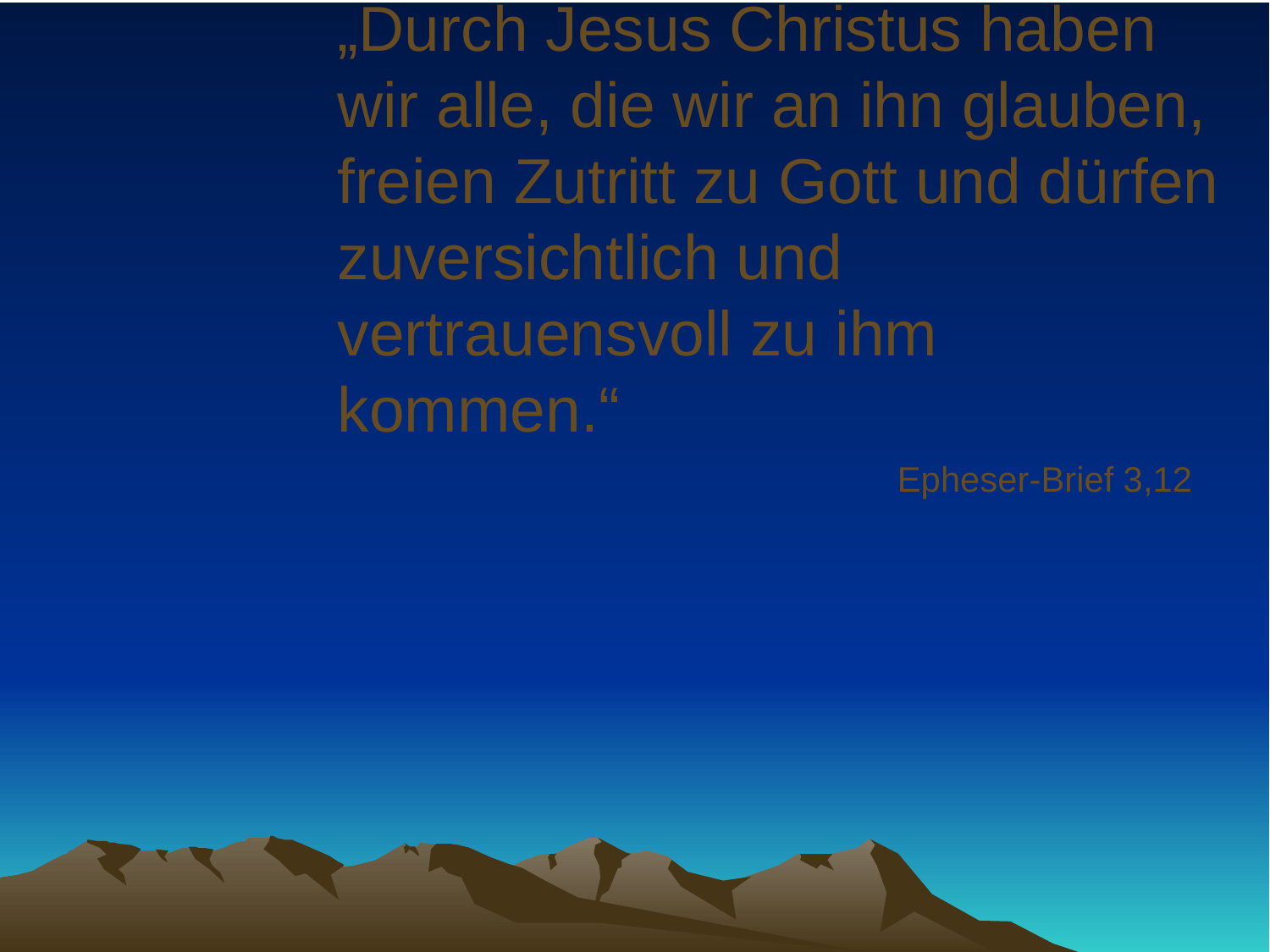

# „Durch Jesus Christus haben wir alle, die wir an ihn glauben, freien Zutritt zu Gott und dürfen zuversichtlich und vertrauensvoll zu ihm kommen.“
Epheser-Brief 3,12